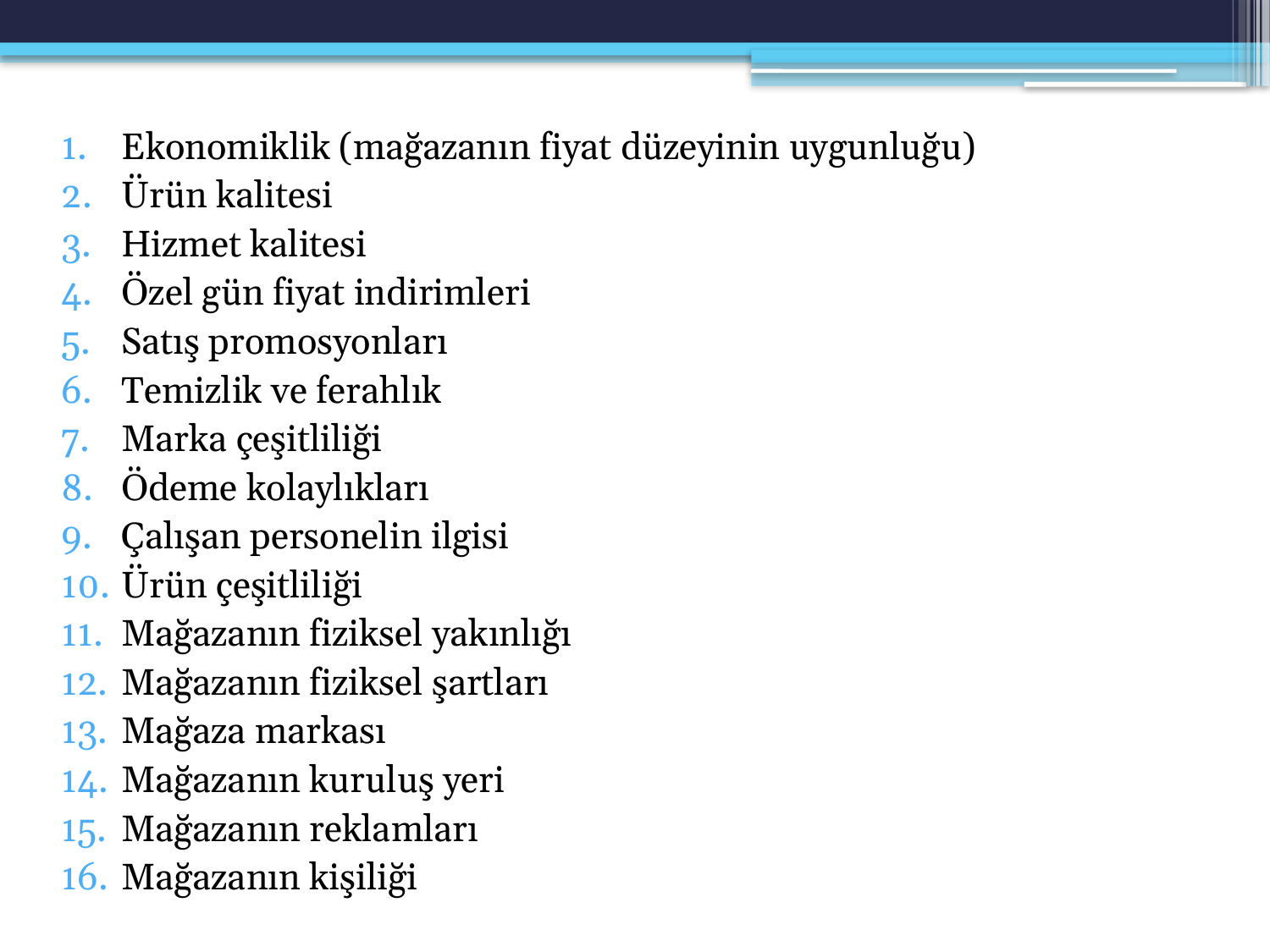

Ekonomiklik (mağazanın fiyat düzeyinin uygunluğu)
Ürün kalitesi
Hizmet kalitesi
Özel gün fiyat indirimleri
Satış promosyonları
Temizlik ve ferahlık
Marka çeşitliliği
Ödeme kolaylıkları
Çalışan personelin ilgisi
Ürün çeşitliliği
Mağazanın fiziksel yakınlığı
Mağazanın fiziksel şartları
Mağaza markası
Mağazanın kuruluş yeri
Mağazanın reklamları
Mağazanın kişiliği